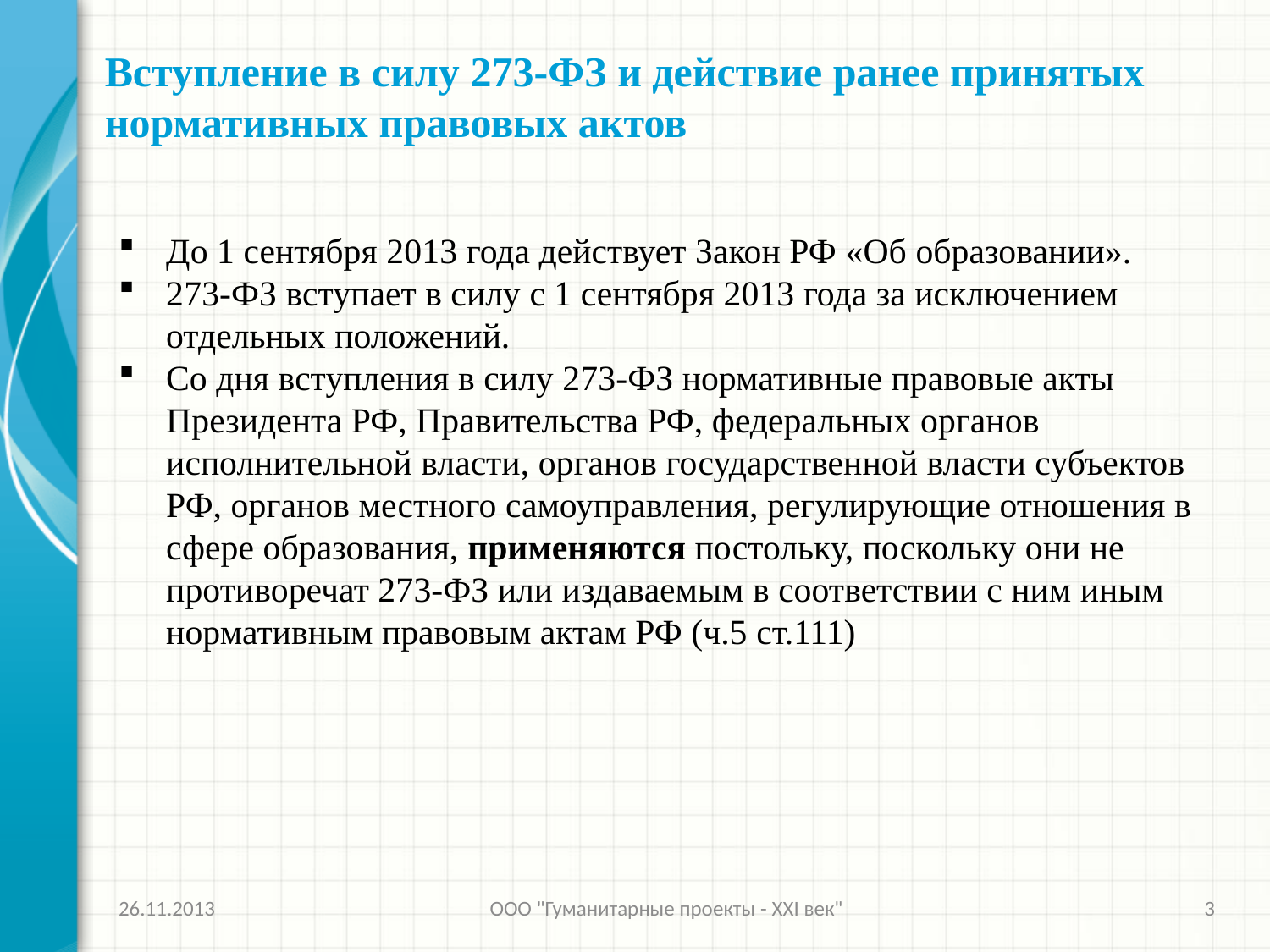

# Вступление в силу 273-ФЗ и действие ранее принятых нормативных правовых актов
До 1 сентября 2013 года действует Закон РФ «Об образовании».
273-ФЗ вступает в силу с 1 сентября 2013 года за исключением отдельных положений.
Со дня вступления в силу 273-ФЗ нормативные правовые акты Президента РФ, Правительства РФ, федеральных органов исполнительной власти, органов государственной власти субъектов РФ, органов местного самоуправления, регулирующие отношения в сфере образования, применяются постольку, поскольку они не противоречат 273-ФЗ или издаваемым в соответствии с ним иным нормативным правовым актам РФ (ч.5 ст.111)
26.11.2013
ООО "Гуманитарные проекты - XXI век"
3